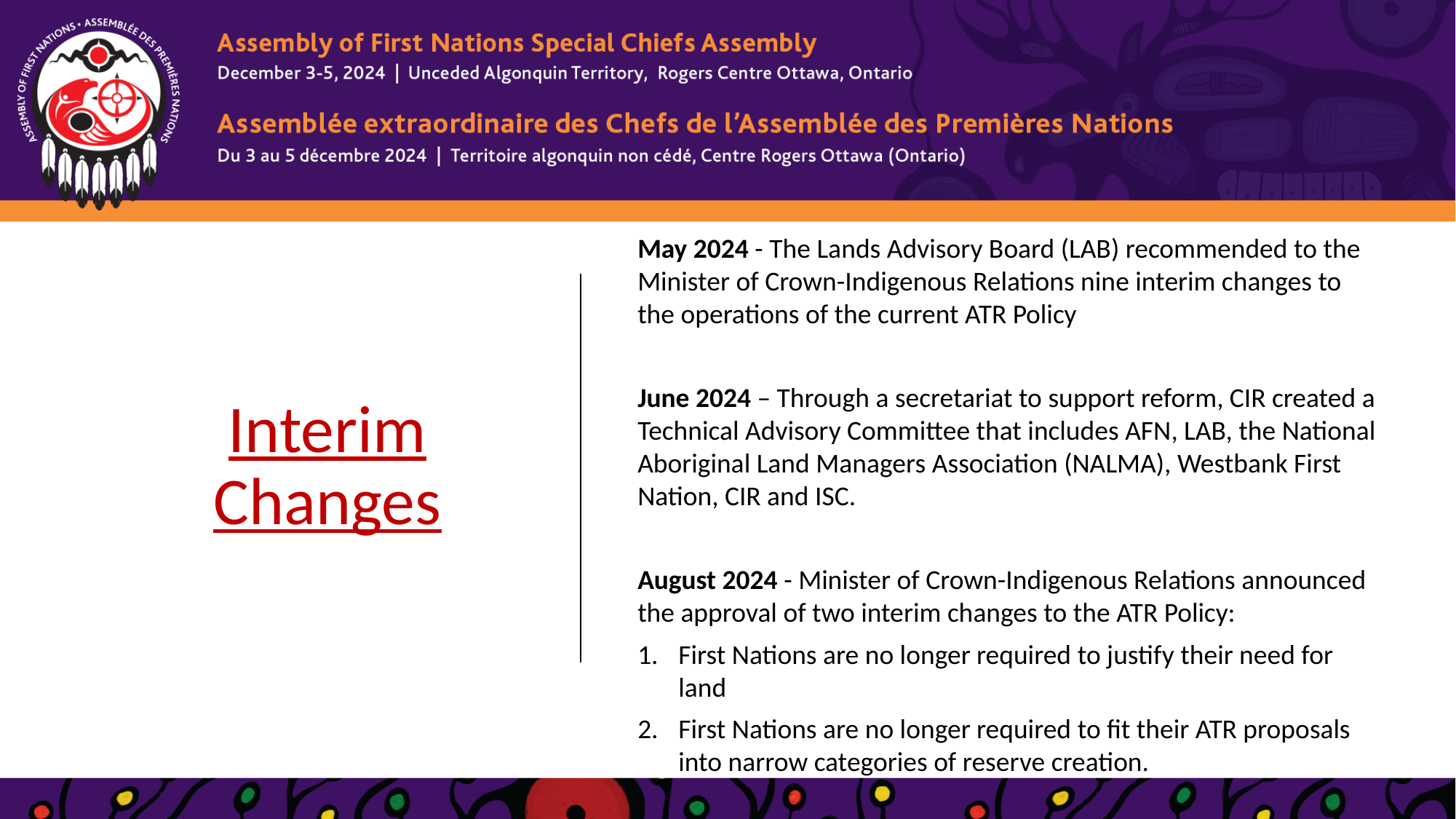

# Interim Changes
May 2024 - The Lands Advisory Board (LAB) recommended to the Minister of Crown-Indigenous Relations nine interim changes to the operations of the current ATR Policy

June 2024 – Through a secretariat to support reform, CIR created a Technical Advisory Committee that includes AFN, LAB, the National Aboriginal Land Managers Association (NALMA), Westbank First Nation, CIR and ISC.

August 2024 - Minister of Crown-Indigenous Relations announced the approval of two interim changes to the ATR Policy:
First Nations are no longer required to justify their need for land
First Nations are no longer required to fit their ATR proposals into narrow categories of reserve creation.